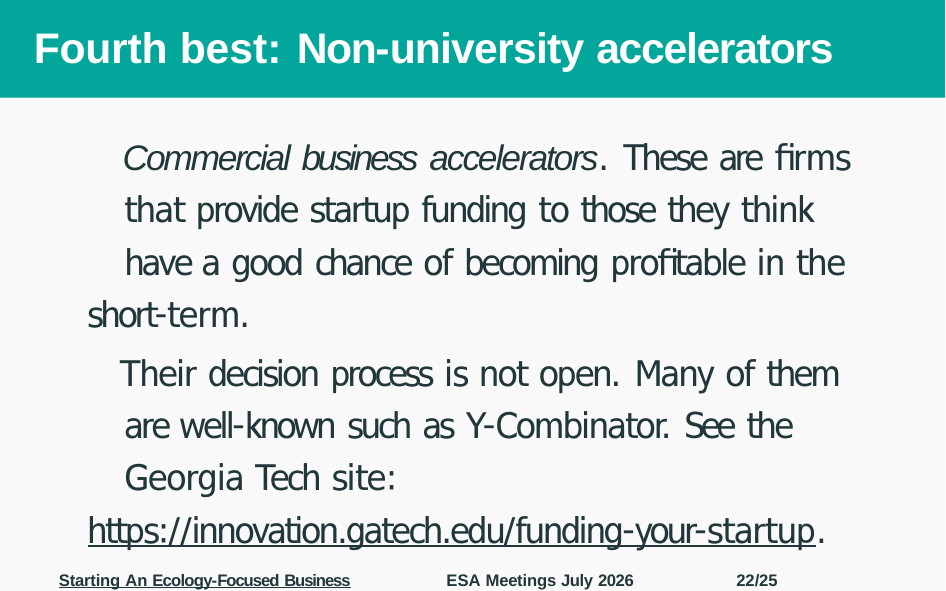

# Fourth best: Non-university accelerators
   Commercial business accelerators. These are firms that provide startup funding to those they think have a good chance of becoming profitable in the
short-term.
   Their decision process is not open. Many of them are well-known such as Y-Combinator. See the Georgia Tech site:
https://innovation.gatech.edu/funding-your-startup.
Starting An Ecology-Focused Business
ESA Meetings July 2026
22/25